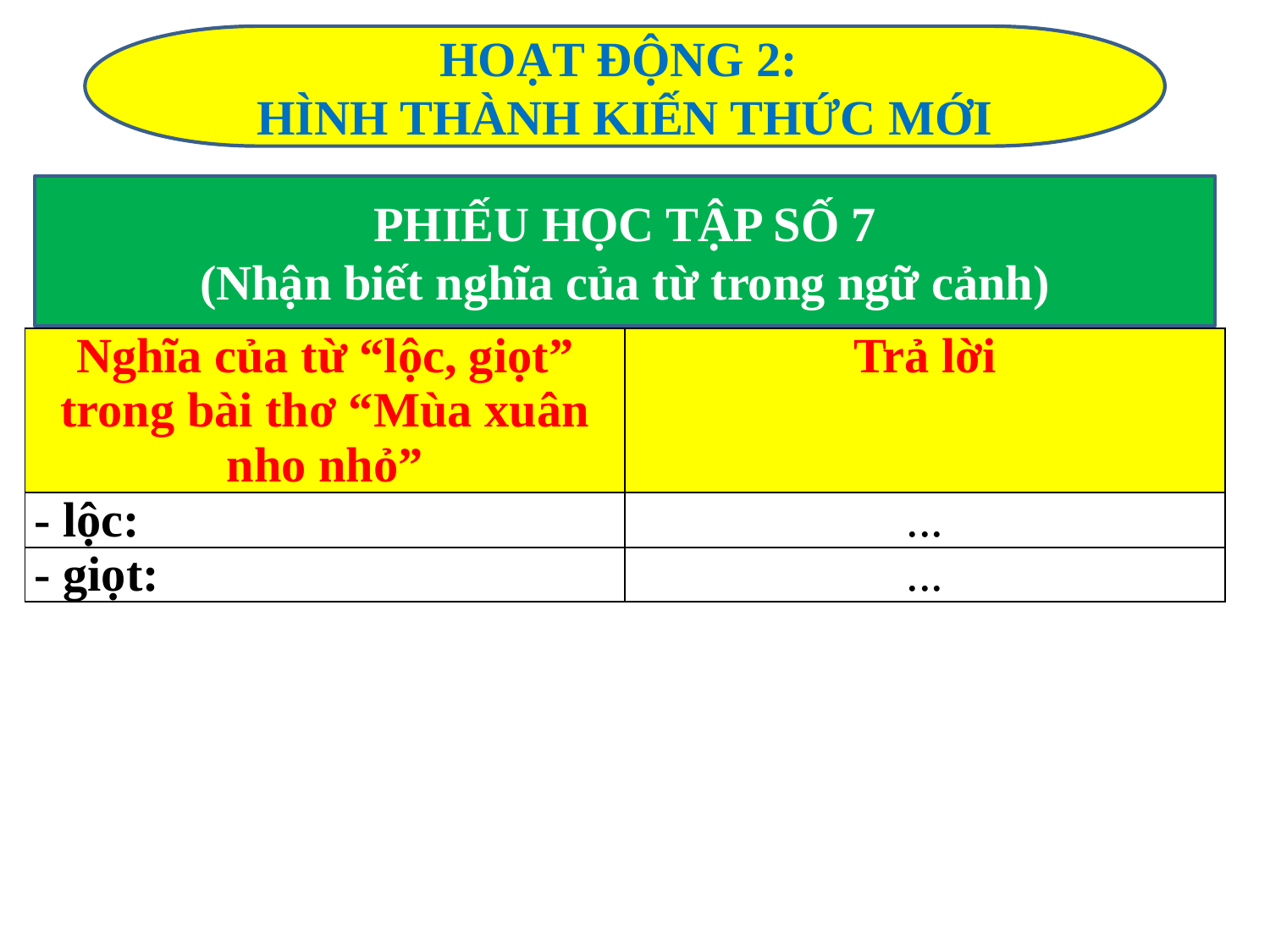

HOẠT ĐỘNG 2:
HÌNH THÀNH KIẾN THỨC MỚI
PHIẾU HỌC TẬP SỐ 7
(Nhận biết nghĩa của từ trong ngữ cảnh)
| Nghĩa của từ “lộc, giọt” trong bài thơ “Mùa xuân nho nhỏ” | Trả lời |
| --- | --- |
| - lộc: | ... |
| - giọt: | ... |